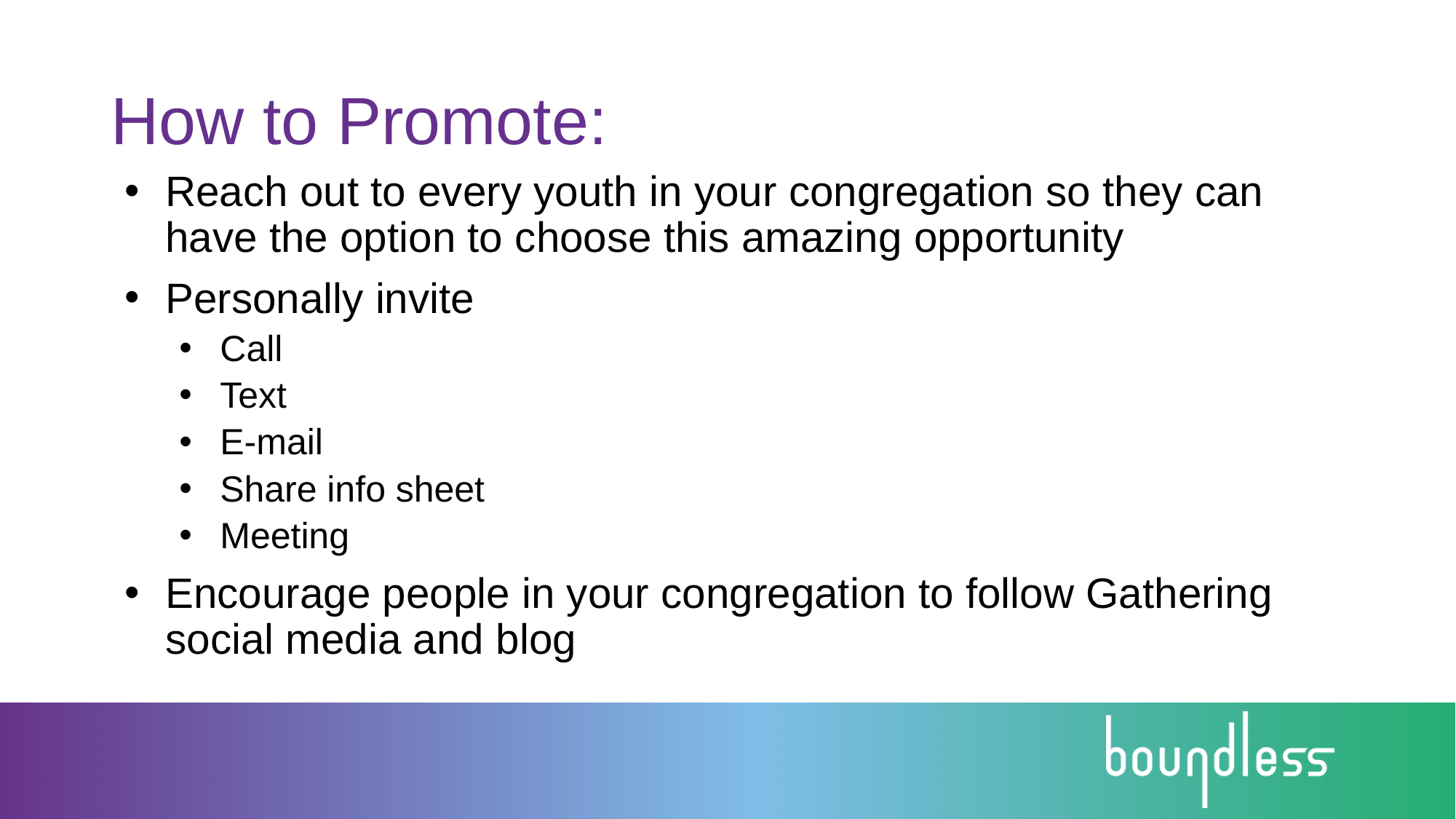

# How to Promote:
Reach out to every youth in your congregation so they can have the option to choose this amazing opportunity
Personally invite
Call
Text
E-mail
Share info sheet
Meeting
Encourage people in your congregation to follow Gathering social media and blog